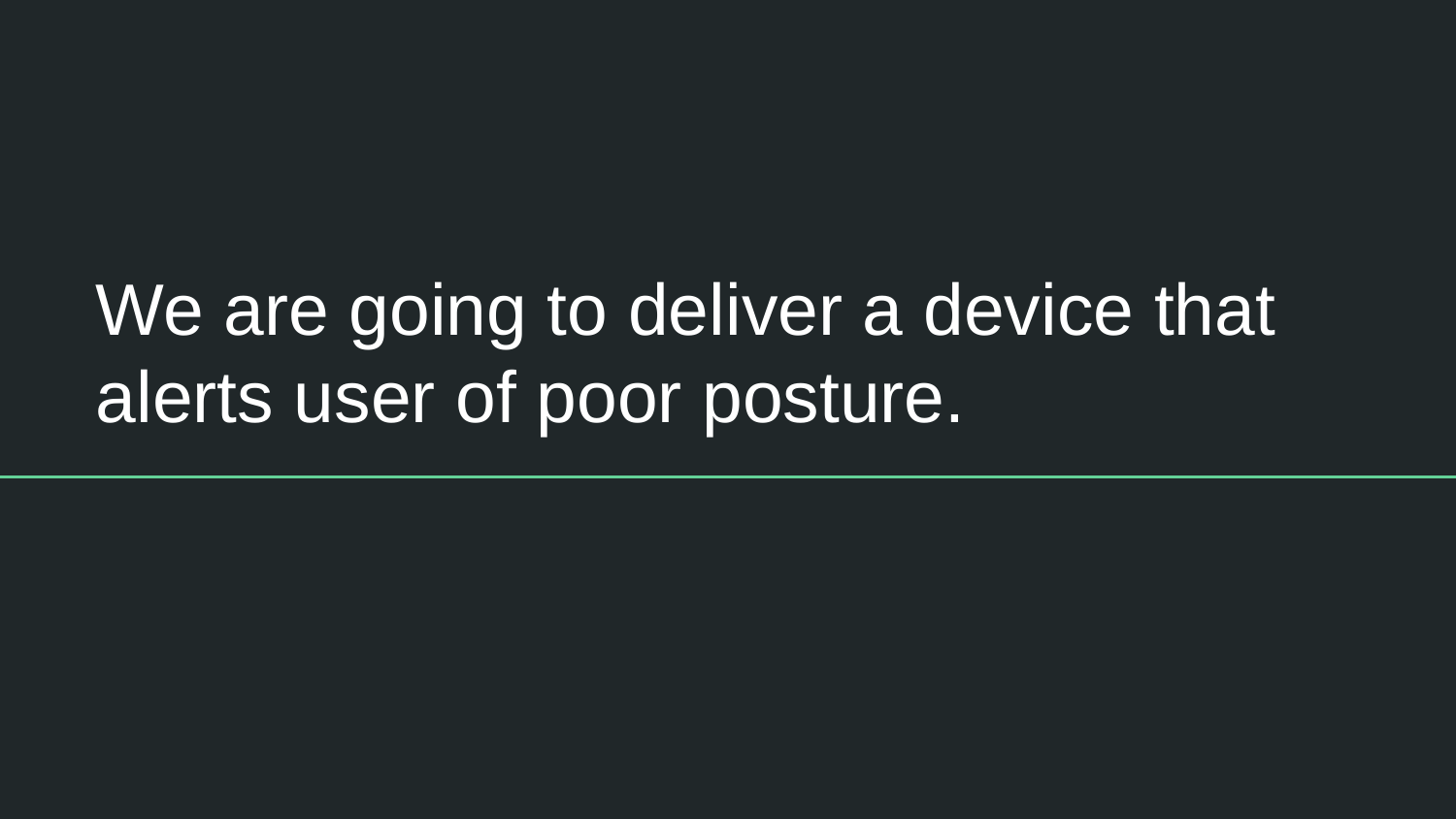

# We are going to deliver a device that alerts user of poor posture.